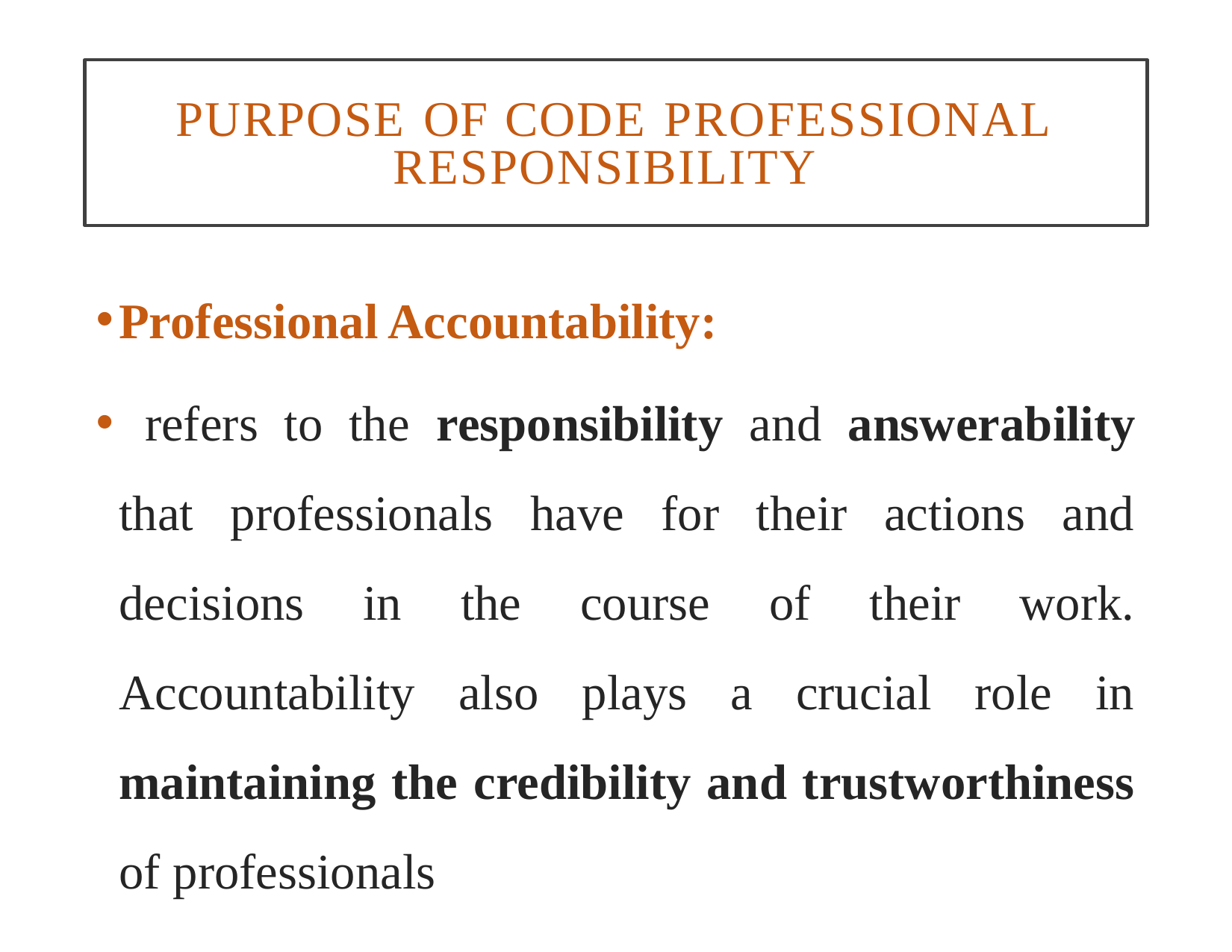

# PURPOSE OF CODE PROFESSIONAL RESPONSIBILITY
Professional Accountability:
 refers to the responsibility and answerability that professionals have for their actions and decisions in the course of their work. Accountability also plays a crucial role in maintaining the credibility and trustworthiness of professionals